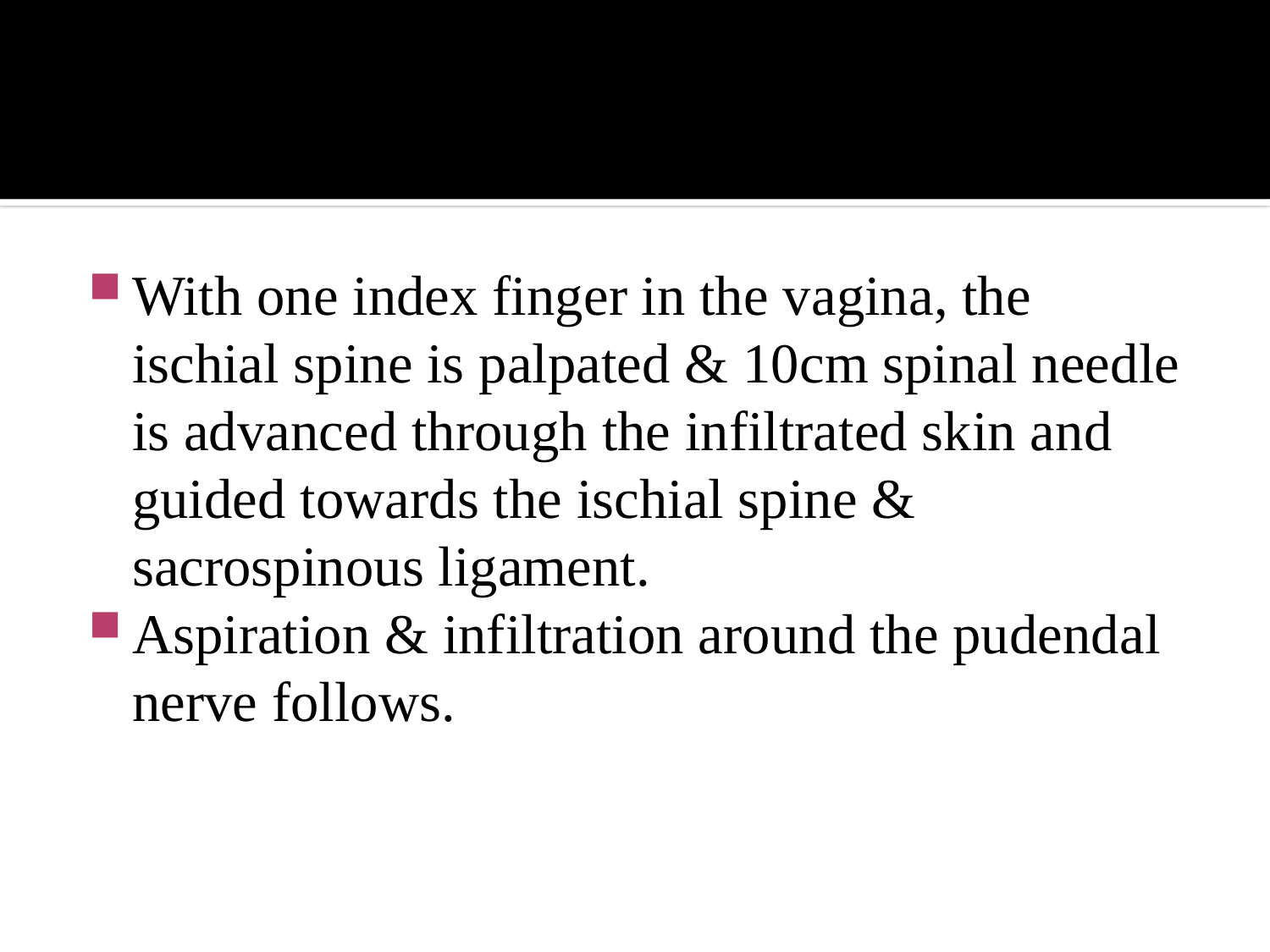

#
With one index finger in the vagina, the ischial spine is palpated & 10cm spinal needle is advanced through the infiltrated skin and guided towards the ischial spine & sacrospinous ligament.
Aspiration & infiltration around the pudendal nerve follows.